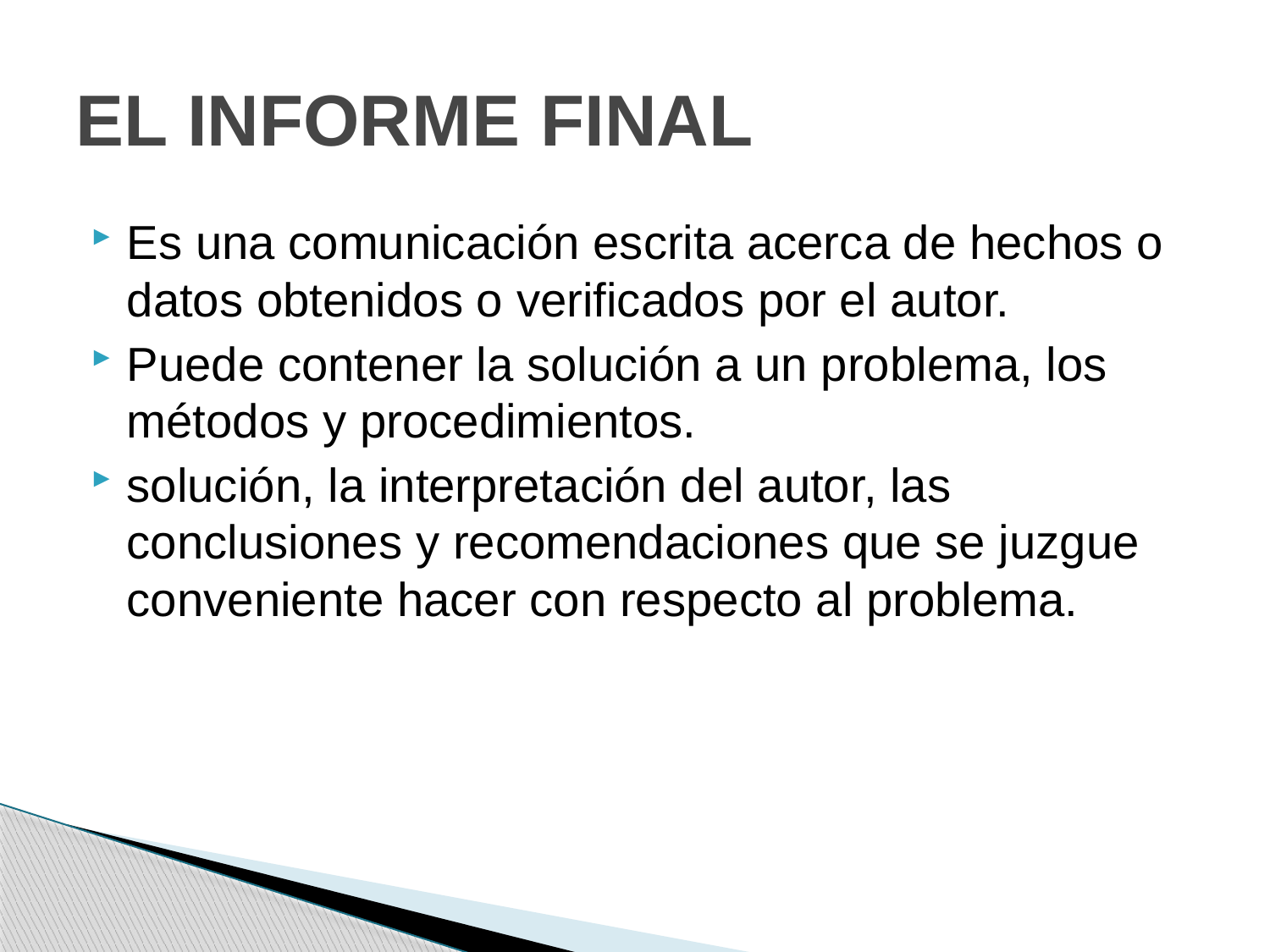

# EL INFORME FINAL
Es una comunicación escrita acerca de hechos o datos obtenidos o verificados por el autor.
Puede contener la solución a un problema, los métodos y procedimientos.
solución, la interpretación del autor, las conclusiones y recomendaciones que se juzgue conveniente hacer con respecto al problema.